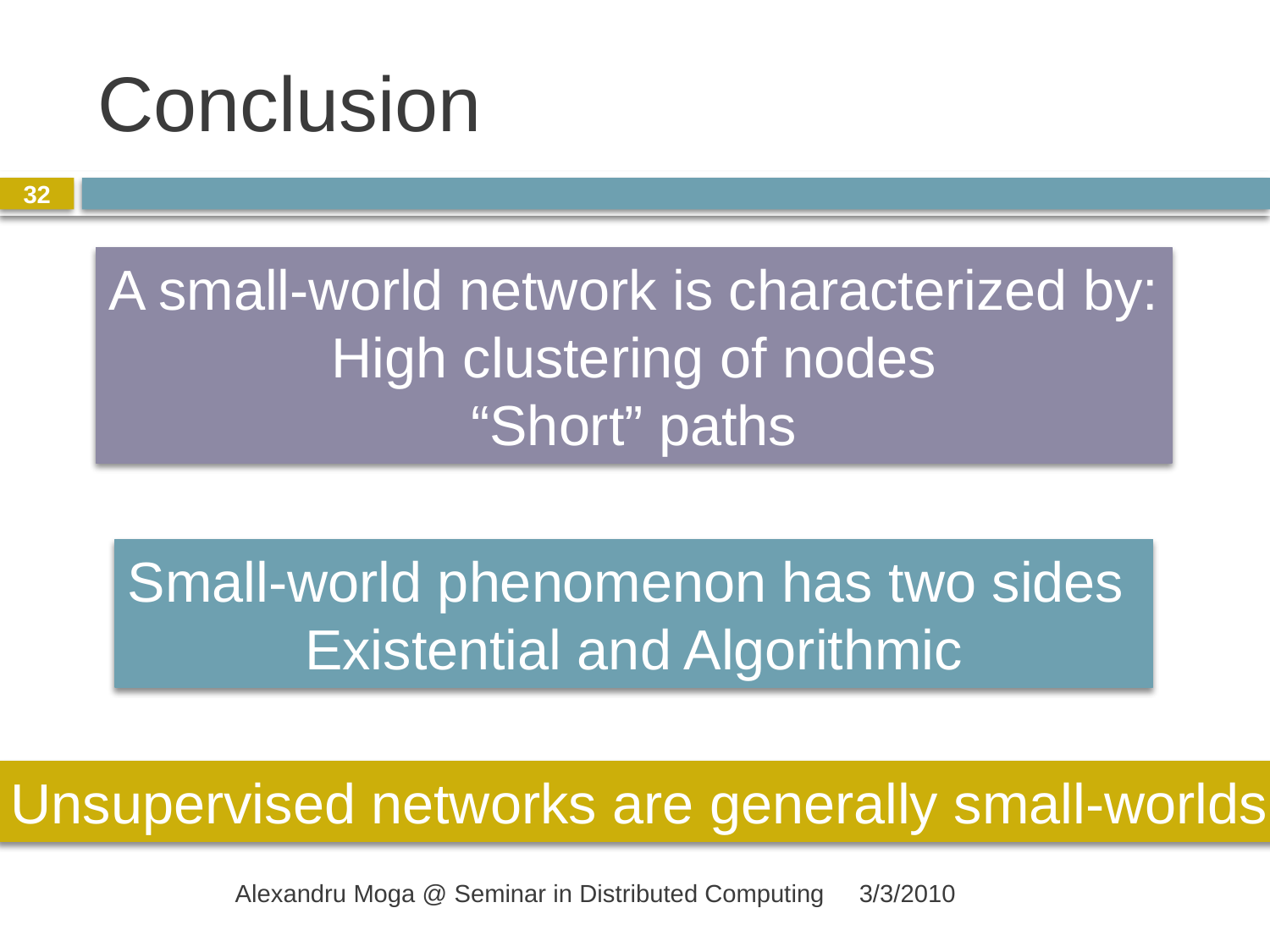

# Conclusion
32
A small-world network is characterized by:
High clustering of nodes
“Short” paths
Small-world phenomenon has two sides
Existential and Algorithmic
Unsupervised networks are generally small-worlds
Alexandru Moga @ Seminar in Distributed Computing
3/3/2010